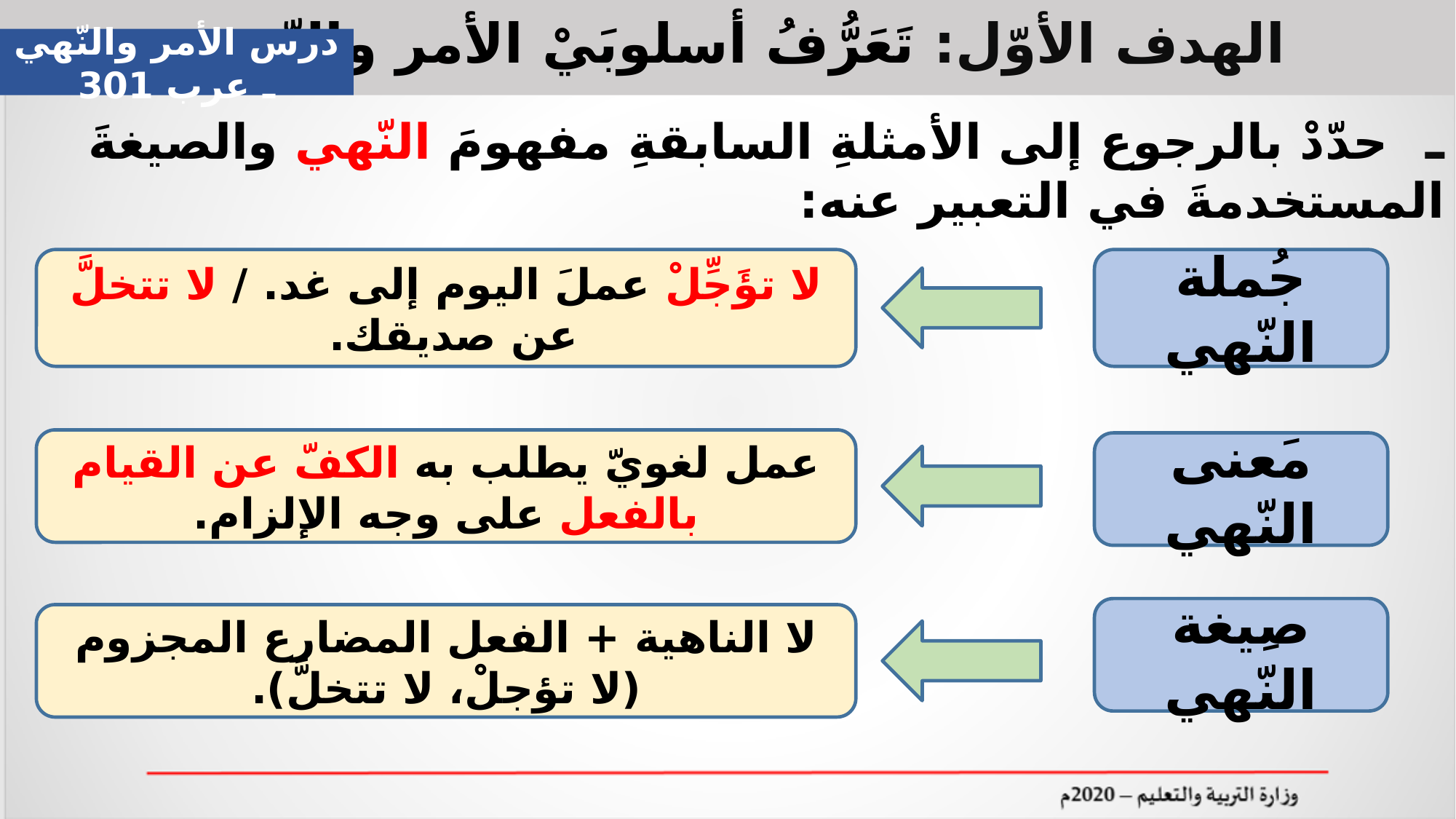

الهدف الأوّل: تَعَرُّفُ أسلوبَيْ الأمر والنّهي.

درس الأمر والنّهي ـ عرب 301

ـ  حدّدْ بالرجوع إلى الأمثلةِ السابقةِ مفهومَ النّهي والصيغةَ المستخدمةَ في التعبير عنه:

جُملة النّهي
لا تؤَجِّلْ عملَ اليوم إلى غد. / لا تتخلَّ عن صديقك.

عمل لغويّ يطلب به الكفّ عن القيام بالفعل على وجه الإلزام.
مَعنى النّهي

صِيغة النّهي
لا الناهية + الفعل المضارع المجزوم (لا تؤجلْ، لا تتخلَّ).